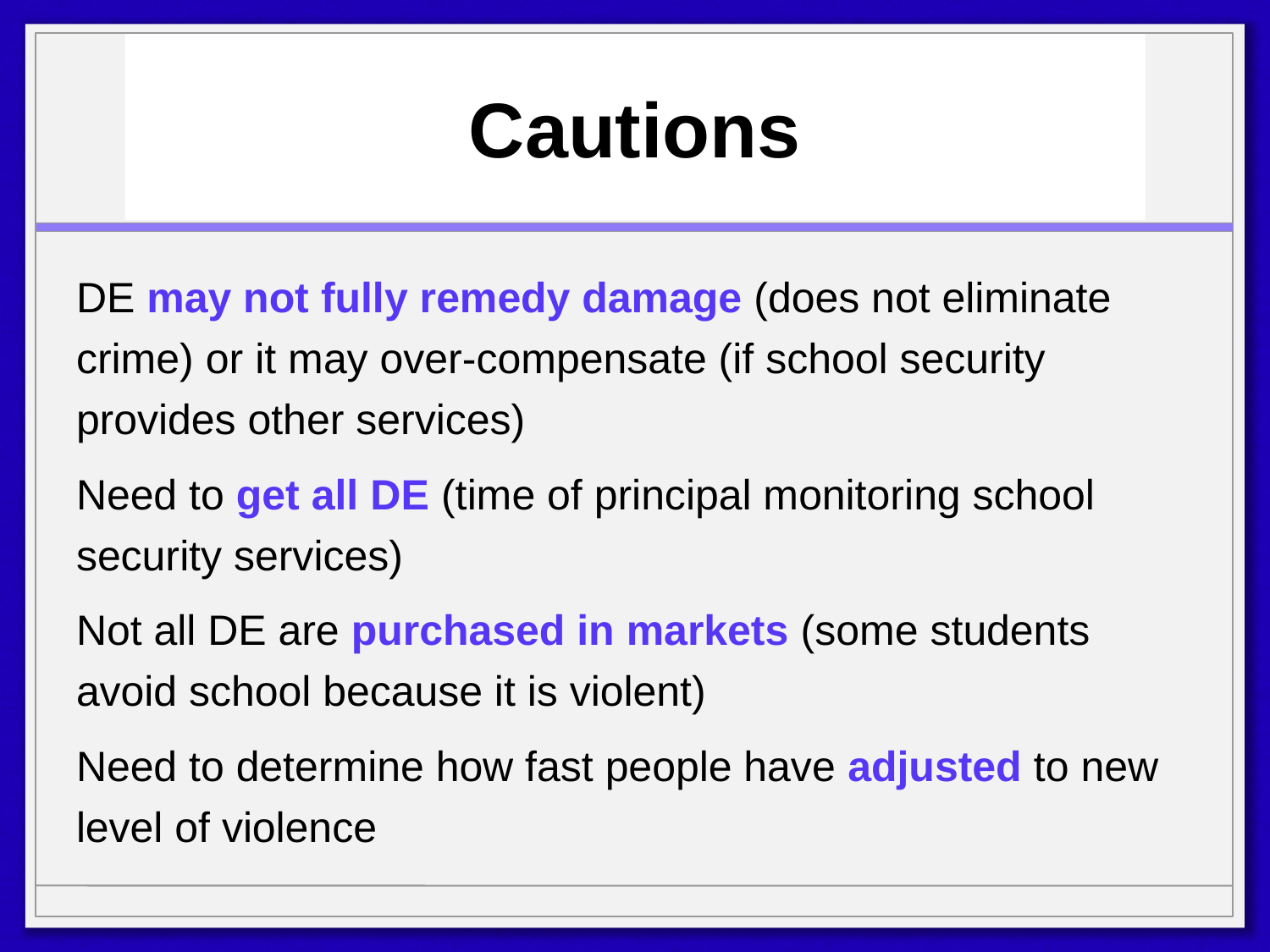

# Cautions
DE may not fully remedy damage (does not eliminate crime) or it may over-compensate (if school security provides other services)
Need to get all DE (time of principal monitoring school security services)
Not all DE are purchased in markets (some students avoid school because it is violent)
Need to determine how fast people have adjusted to new level of violence